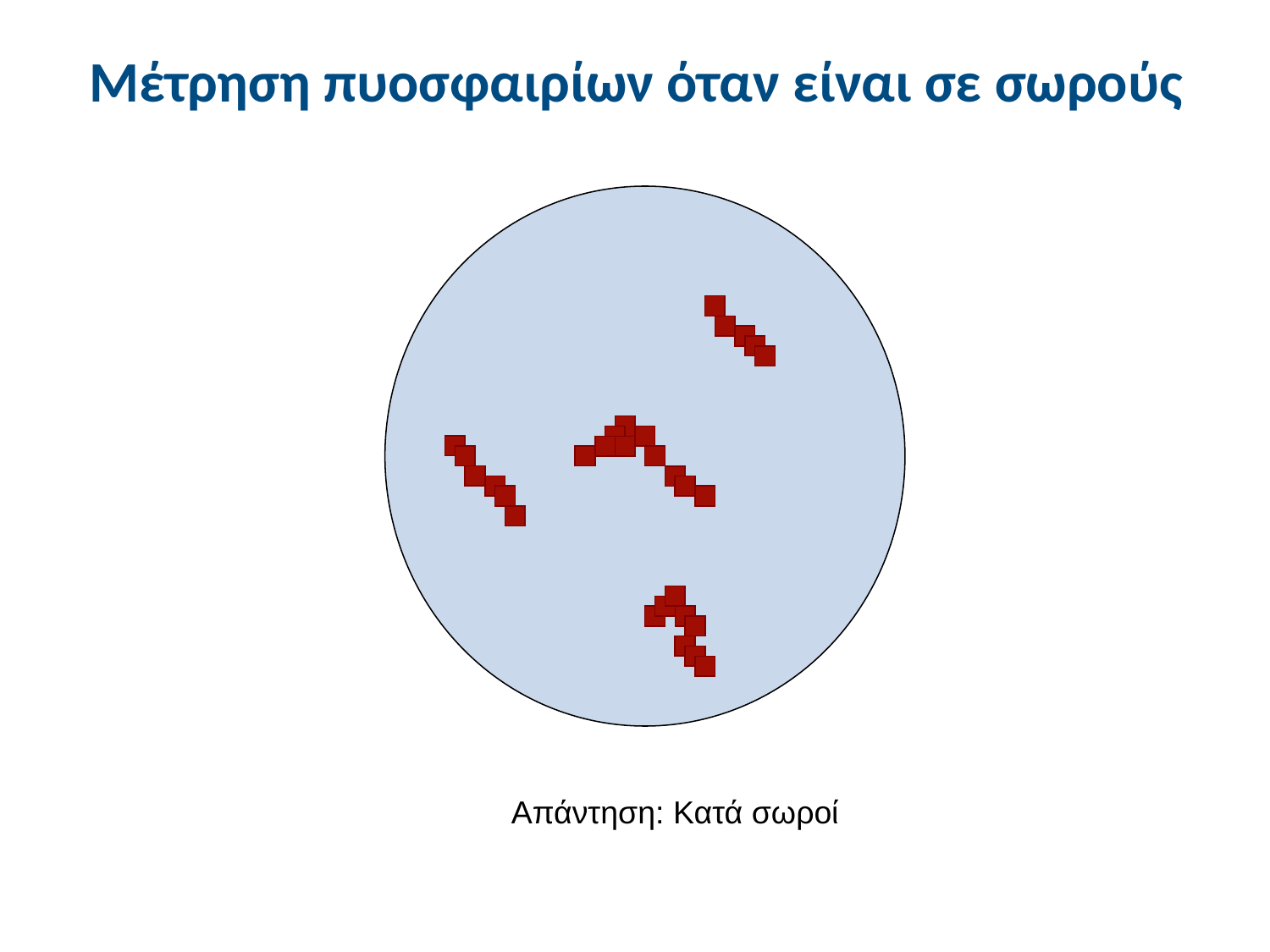

# Μέτρηση πυοσφαιρίων όταν είναι σε σωρούς

Aπάντηση: Κατά σωροί